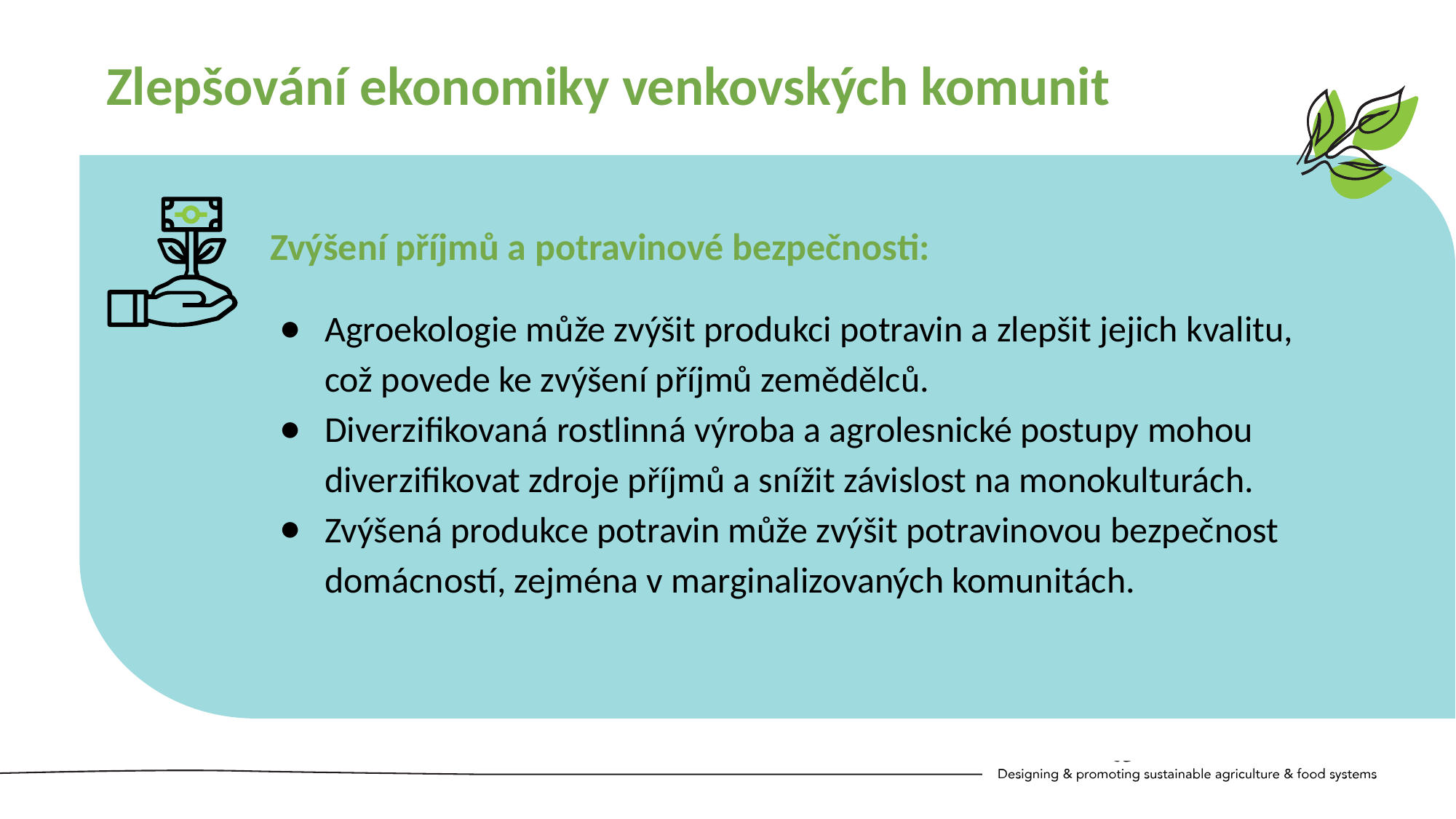

Zlepšování ekonomiky venkovských komunit

Zvýšení příjmů a potravinové bezpečnosti:

Agroekologie může zvýšit produkci potravin a zlepšit jejich kvalitu, což povede ke zvýšení příjmů zemědělců.
Diverzifikovaná rostlinná výroba a agrolesnické postupy mohou diverzifikovat zdroje příjmů a snížit závislost na monokulturách.
Zvýšená produkce potravin může zvýšit potravinovou bezpečnost domácností, zejména v marginalizovaných komunitách.